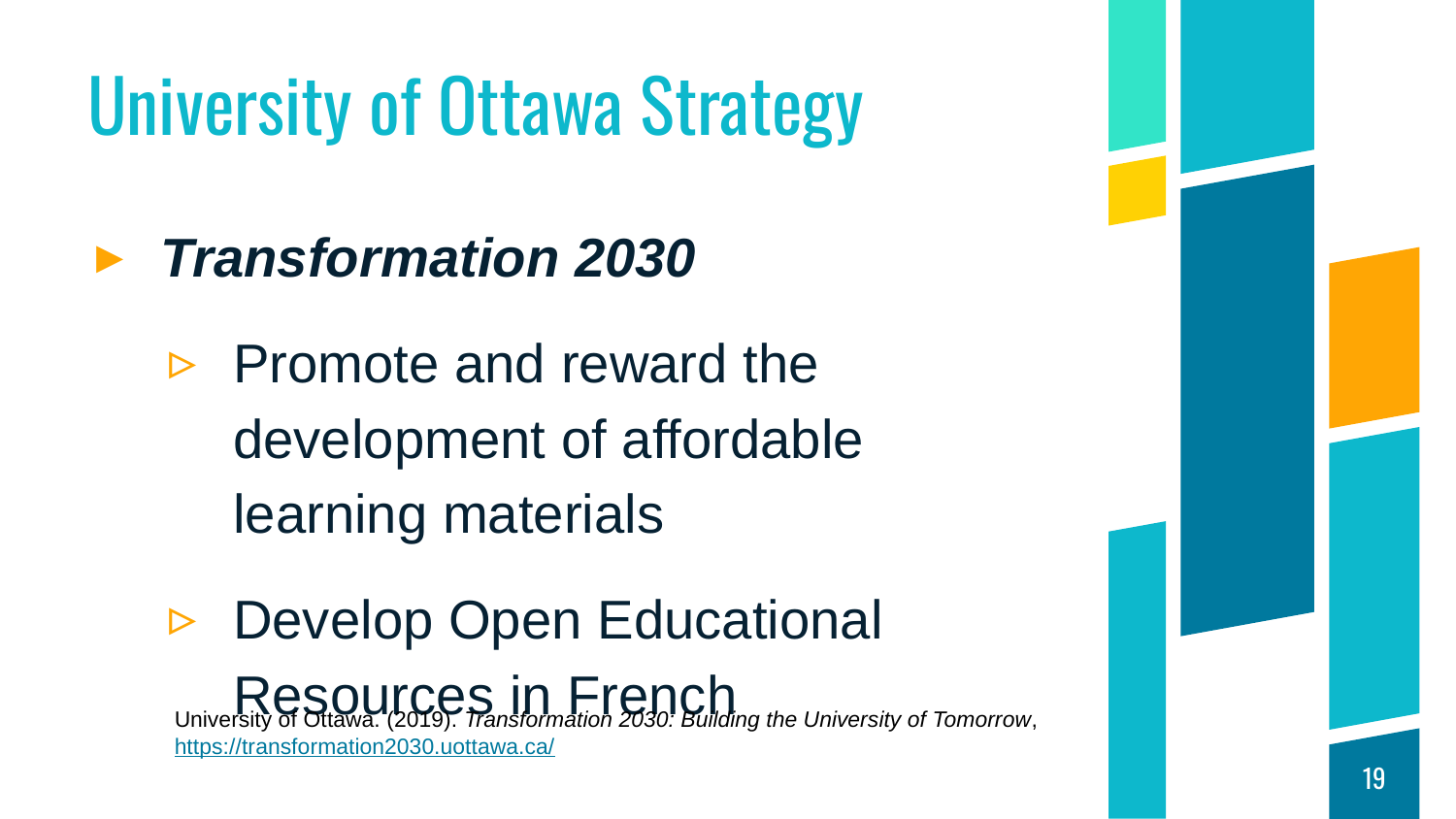

# University of Ottawa Strategy
Transformation 2030
Promote and reward the development of affordable learning materials
Develop Open Educational Resources in French
University of Ottawa. (2019). Transformation 2030: Building the University of Tomorrow, https://transformation2030.uottawa.ca/
19